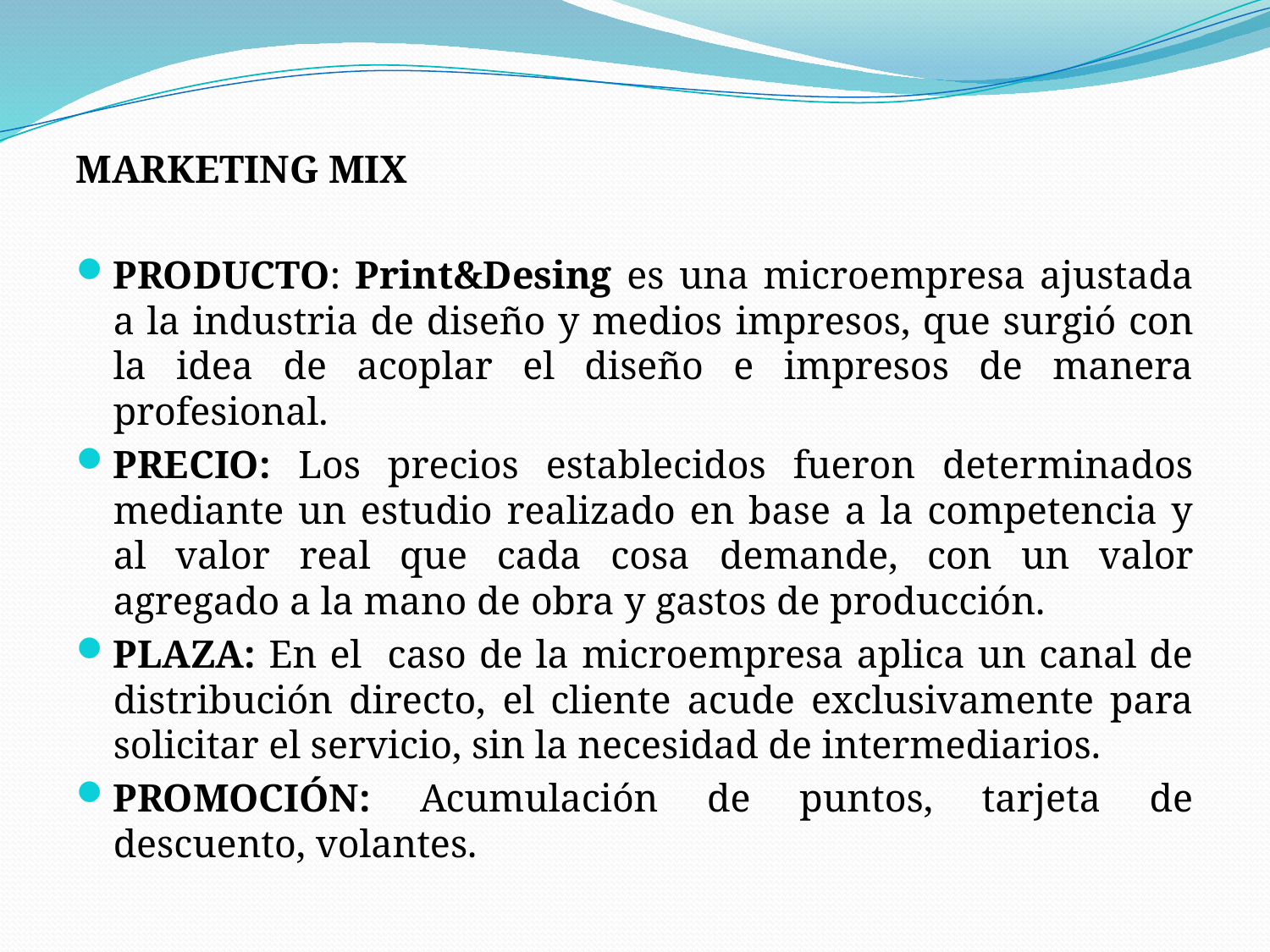

MARKETING MIX

PRODUCTO: Print&Desing es una microempresa ajustada a la industria de diseño y medios impresos, que surgió con la idea de acoplar el diseño e impresos de manera profesional.
PRECIO: Los precios establecidos fueron determinados mediante un estudio realizado en base a la competencia y al valor real que cada cosa demande, con un valor agregado a la mano de obra y gastos de producción.
PLAZA: En el  caso de la microempresa aplica un canal de distribución directo, el cliente acude exclusivamente para solicitar el servicio, sin la necesidad de intermediarios.
PROMOCIÓN: Acumulación de puntos, tarjeta de descuento, volantes.